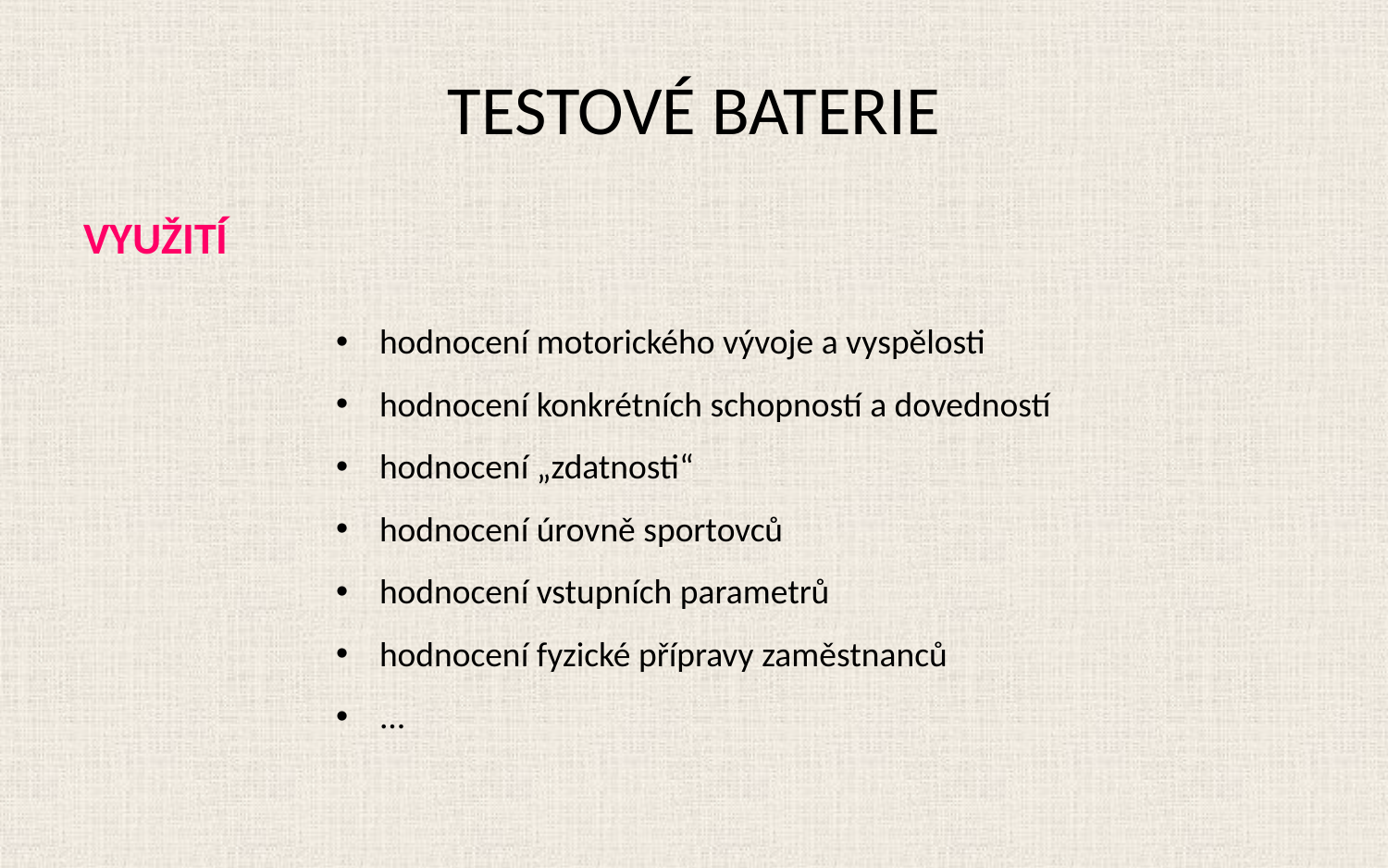

# TESTOVÉ BATERIE
VYUŽITÍ
hodnocení motorického vývoje a vyspělosti
hodnocení konkrétních schopností a dovedností
hodnocení „zdatnosti“
hodnocení úrovně sportovců
hodnocení vstupních parametrů
hodnocení fyzické přípravy zaměstnanců
...